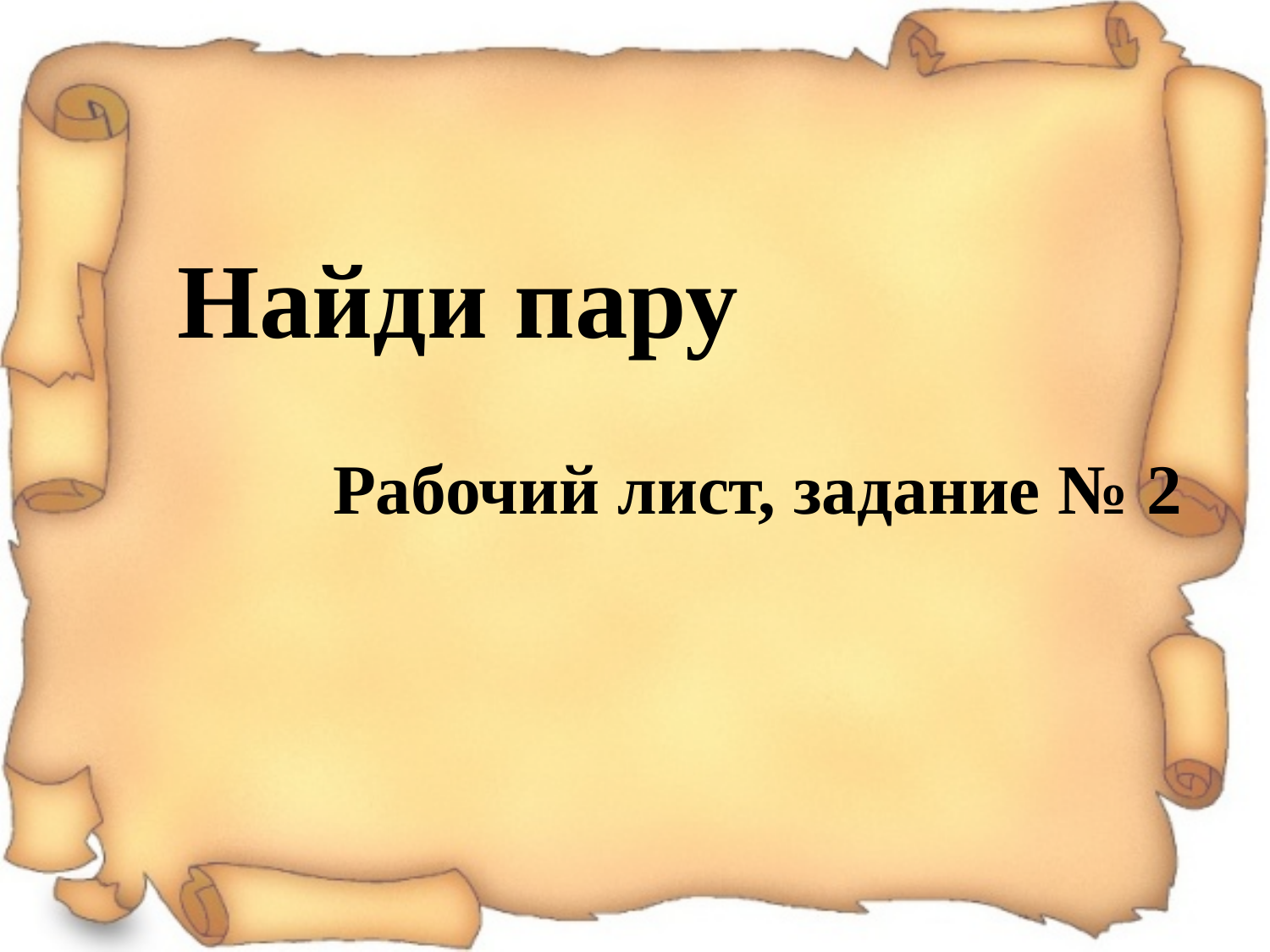

Найди пару

Рабочий лист, задание № 2